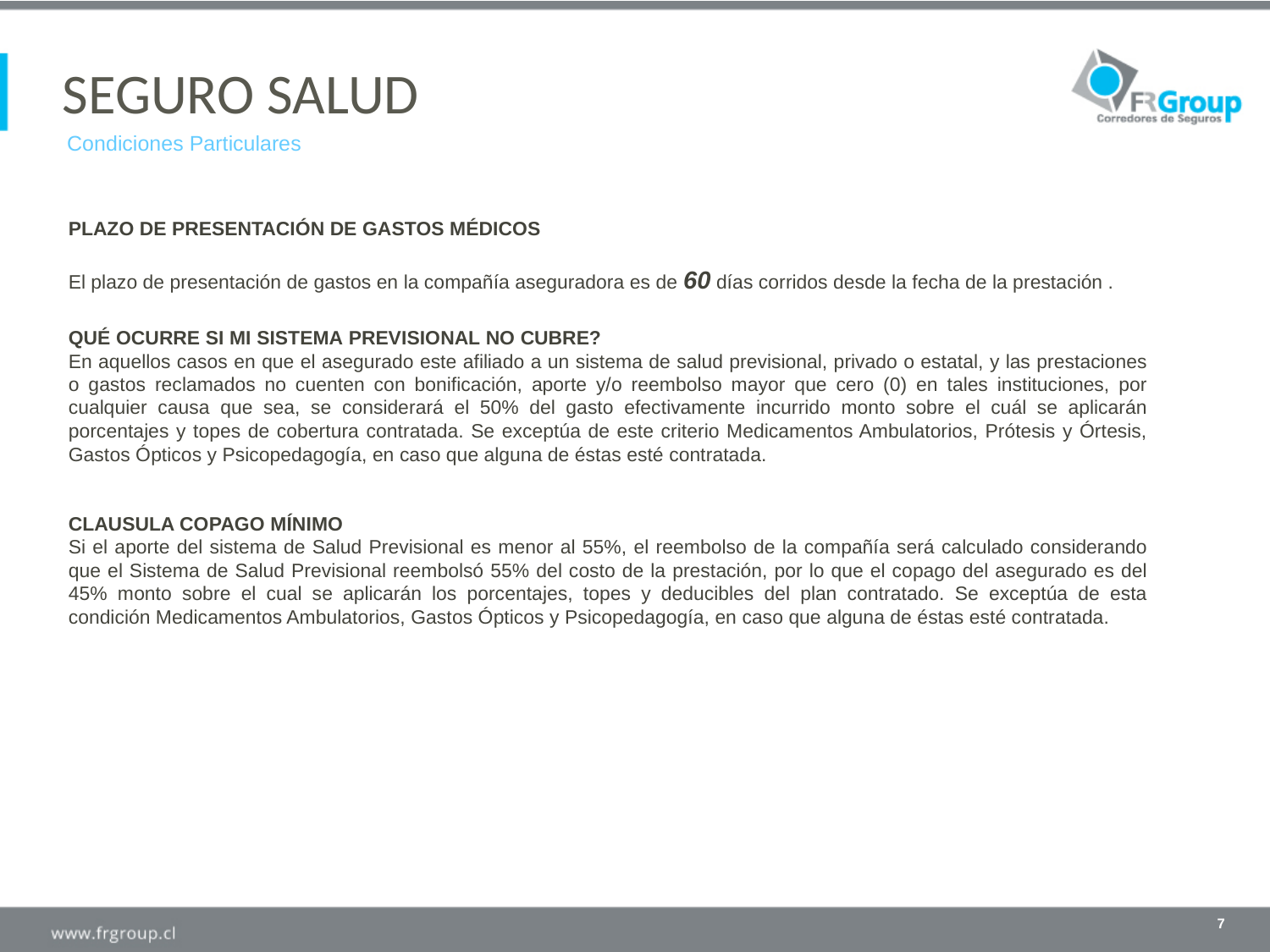

SEGURO SALUD
Condiciones Particulares
PLAZO DE PRESENTACIÓN DE GASTOS MÉDICOS
El plazo de presentación de gastos en la compañía aseguradora es de 60 días corridos desde la fecha de la prestación .
QUÉ OCURRE SI MI SISTEMA PREVISIONAL NO CUBRE?
En aquellos casos en que el asegurado este afiliado a un sistema de salud previsional, privado o estatal, y las prestaciones o gastos reclamados no cuenten con bonificación, aporte y/o reembolso mayor que cero (0) en tales instituciones, por cualquier causa que sea, se considerará el 50% del gasto efectivamente incurrido monto sobre el cuál se aplicarán porcentajes y topes de cobertura contratada. Se exceptúa de este criterio Medicamentos Ambulatorios, Prótesis y Órtesis, Gastos Ópticos y Psicopedagogía, en caso que alguna de éstas esté contratada.

CLAUSULA COPAGO MÍNIMO
Si el aporte del sistema de Salud Previsional es menor al 55%, el reembolso de la compañía será calculado considerando que el Sistema de Salud Previsional reembolsó 55% del costo de la prestación, por lo que el copago del asegurado es del 45% monto sobre el cual se aplicarán los porcentajes, topes y deducibles del plan contratado. Se exceptúa de esta condición Medicamentos Ambulatorios, Gastos Ópticos y Psicopedagogía, en caso que alguna de éstas esté contratada.

7